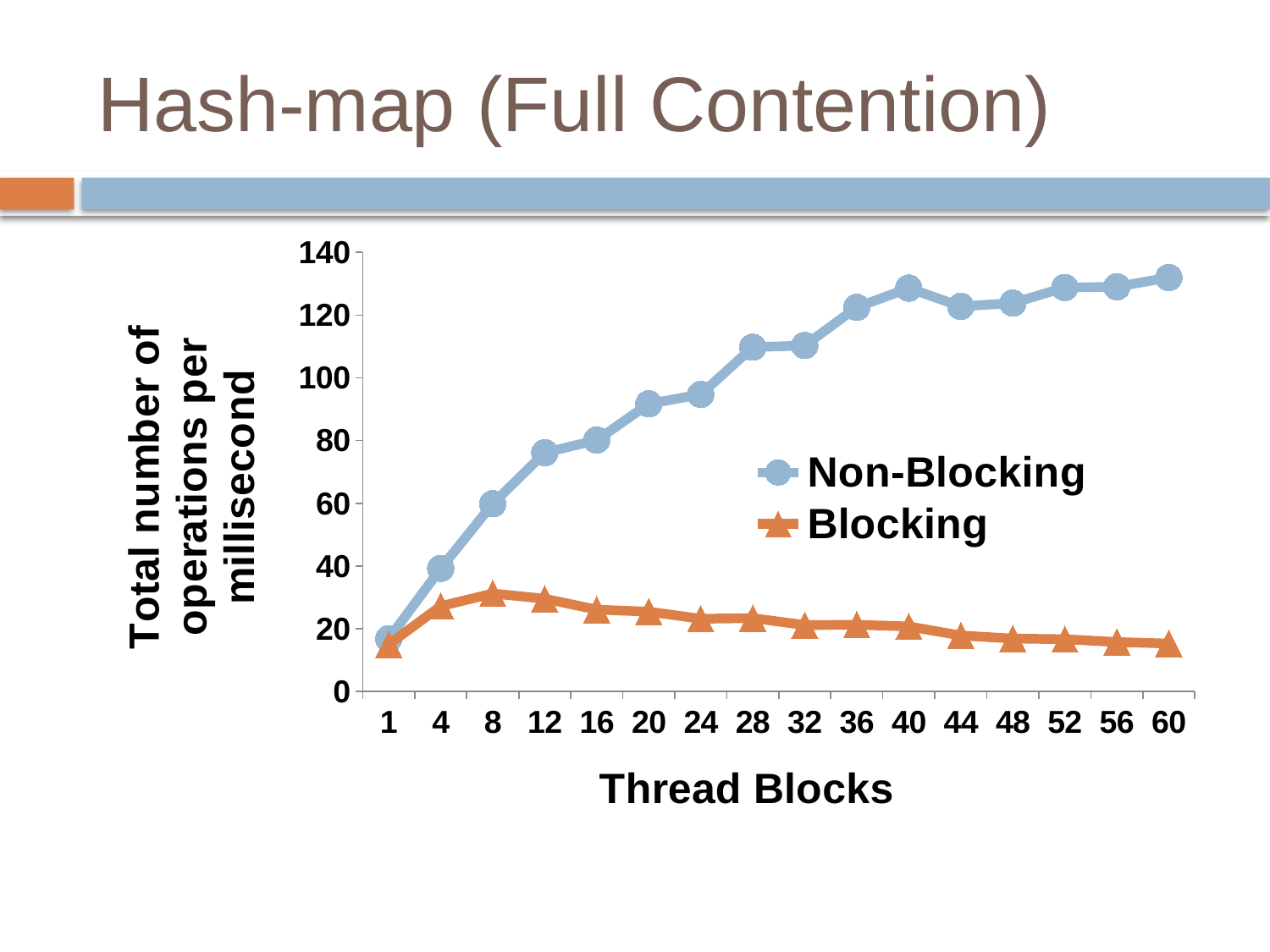

# Hash-map (Full Contention)

### Chart

| Category | Non-Blocking | Blocking |
|---|---|---|
| 1 | 16.80044686303899 | 14.98469793529941 |
| 4 | 39.2136042402887 | 27.185627480449874 |
| 8 | 59.8740702268811 | 31.2138962042863 |
| 12 | 76.13340585846954 | 29.5493017861967 |
| 16 | 80.14945144681188 | 26.0737703856395 |
| 20 | 91.7131526860349 | 25.428544848290674 |
| 24 | 94.7280054658983 | 23.15814842727292 |
| 28 | 109.779726883338 | 23.363546658260972 |
| 32 | 110.30537663168684 | 21.1528972848665 |
| 36 | 122.48124766976814 | 21.256258228250122 |
| 40 | 128.60657261394076 | 20.72190550600482 |
| 44 | 122.78419260385202 | 17.818633365702187 |
| 48 | 123.84079118065387 | 16.8529688048239 |
| 52 | 128.80238273996198 | 16.6509012819521 |
| 56 | 129.03465851145683 | 15.7515136234343 |
| 60 | 131.992849793498 | 15.2519323728394 |